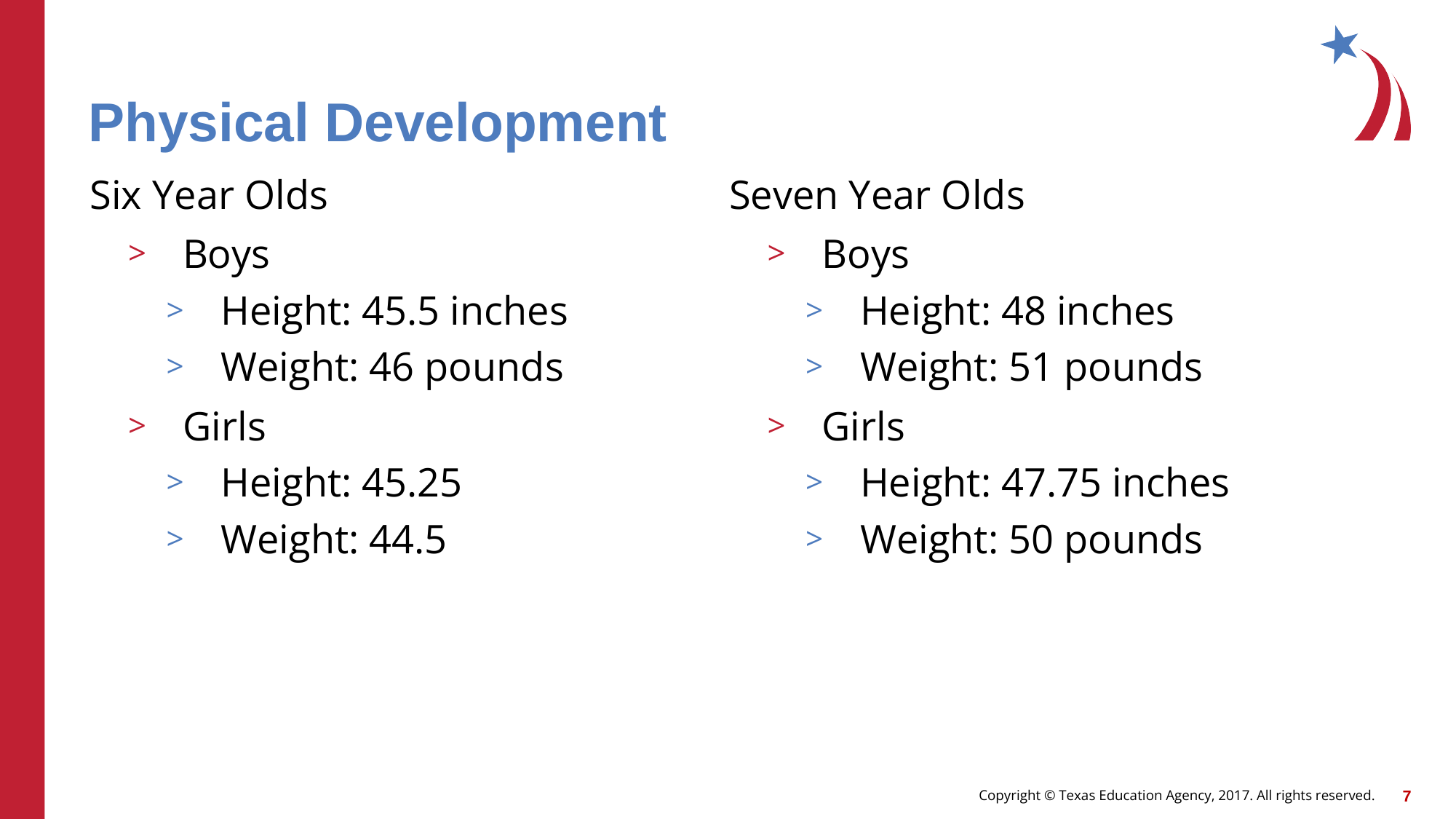

# Physical Development
Six Year Olds
Boys
Height: 45.5 inches
Weight: 46 pounds
Girls
Height: 45.25
Weight: 44.5

Seven Year Olds
Boys
Height: 48 inches
Weight: 51 pounds
Girls
Height: 47.75 inches
Weight: 50 pounds